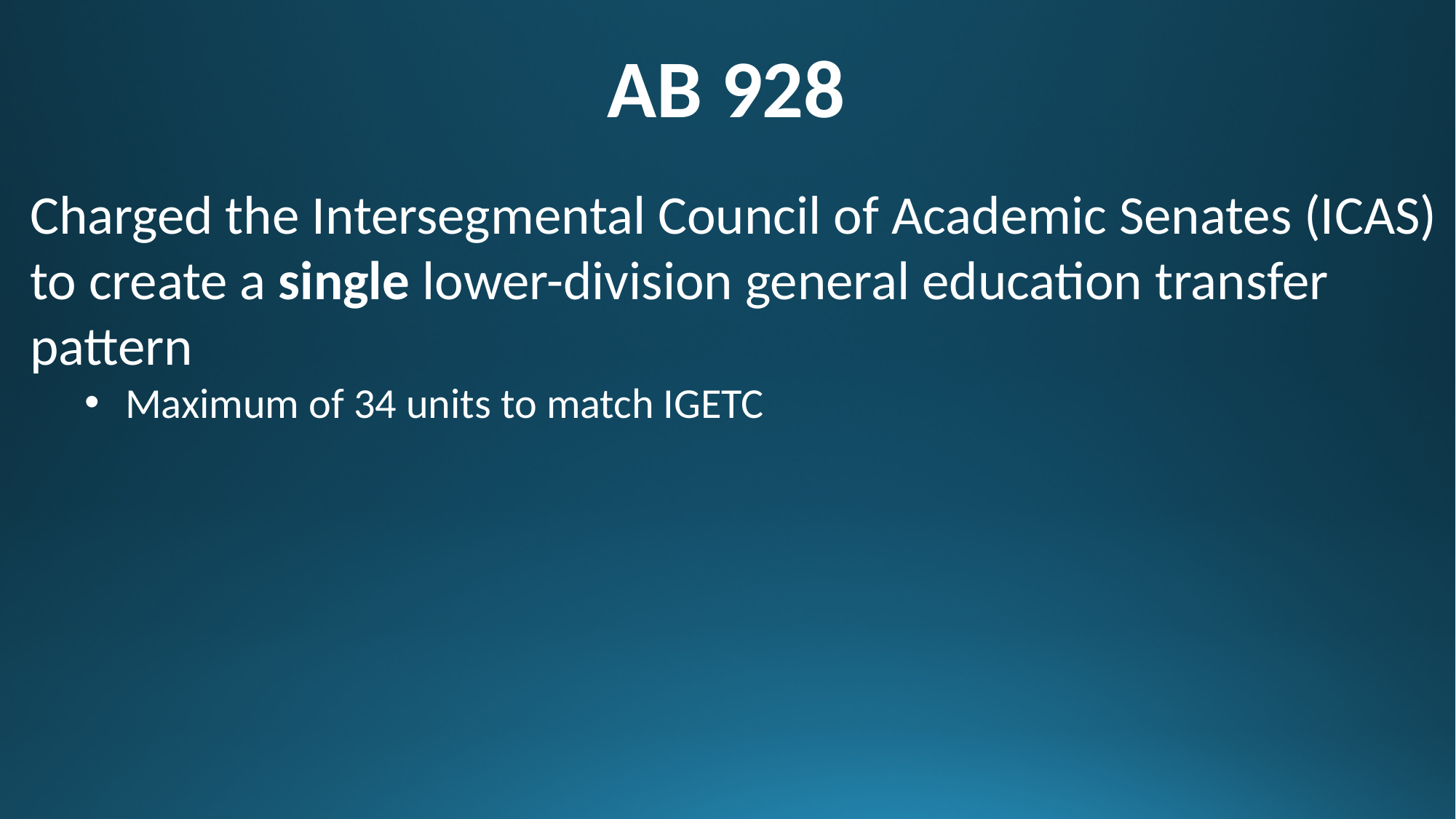

AB 928

Charged the Intersegmental Council of Academic Senates (ICAS) to create a single lower-division general education transfer pattern
Maximum of 34 units to match IGETC